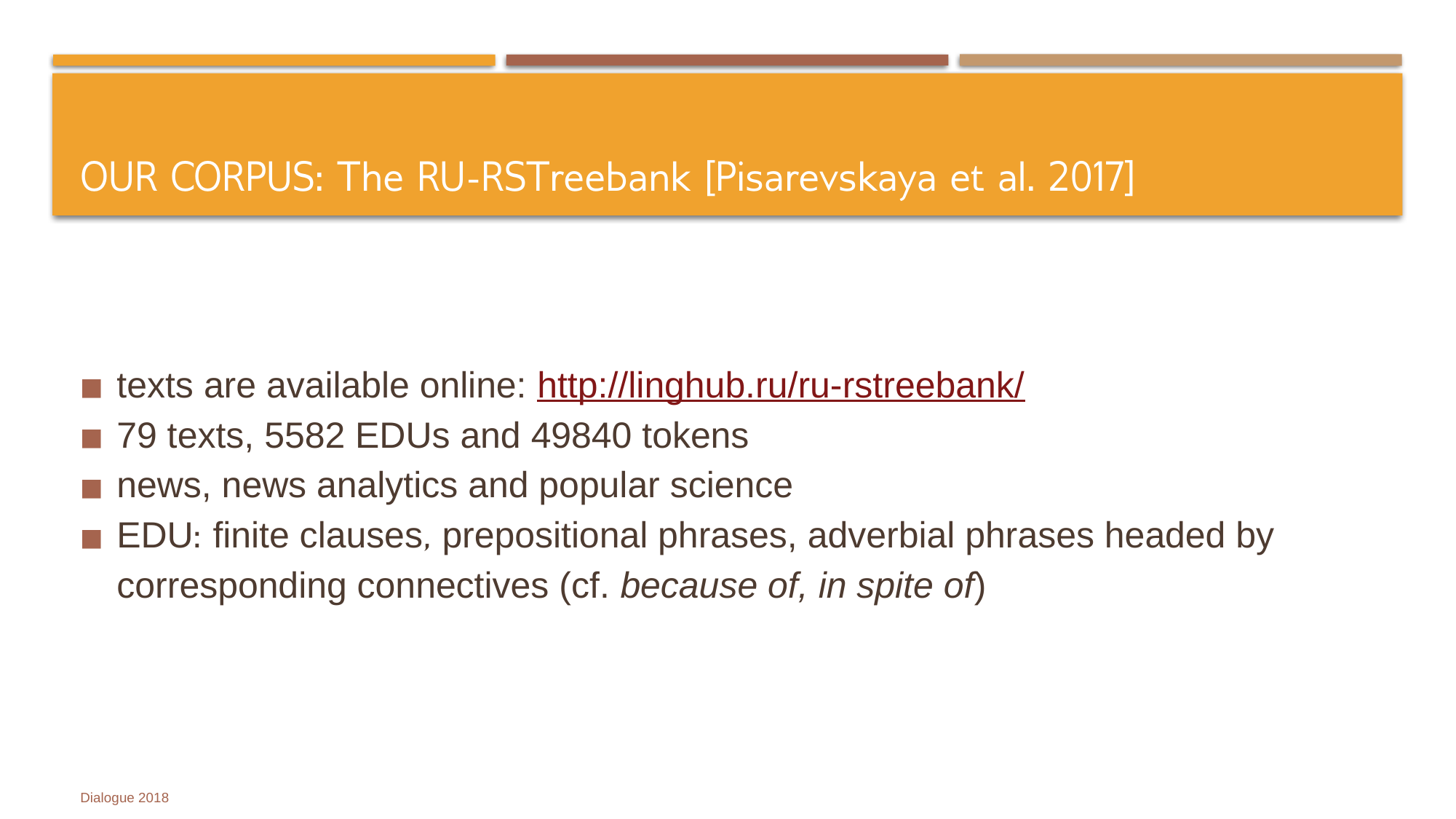

# OUR CORPUS: The RU-RSTreebank [Pisarevskaya et al. 2017]
texts are available online: http://linghub.ru/ru-rstreebank/
79 texts, 5582 EDUs and 49840 tokens
news, news analytics and popular science
EDU: finite clauses, prepositional phrases, adverbial phrases headed by corresponding connectives (cf. because of, in spite of)
Dialogue 2018